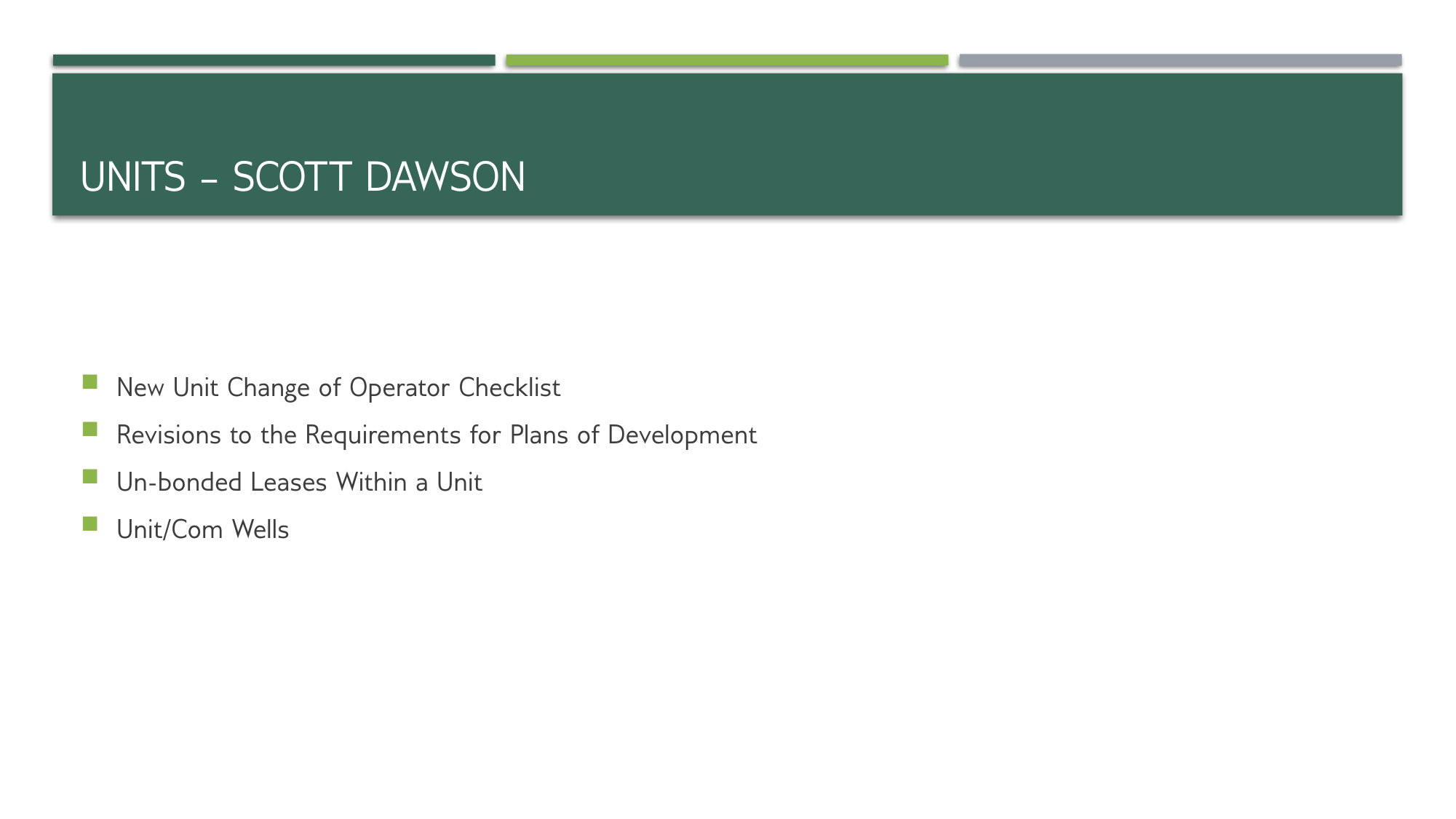

# Units – Scott dawson
New Unit Change of Operator Checklist
Revisions to the Requirements for Plans of Development
Un-bonded Leases Within a Unit
Unit/Com Wells